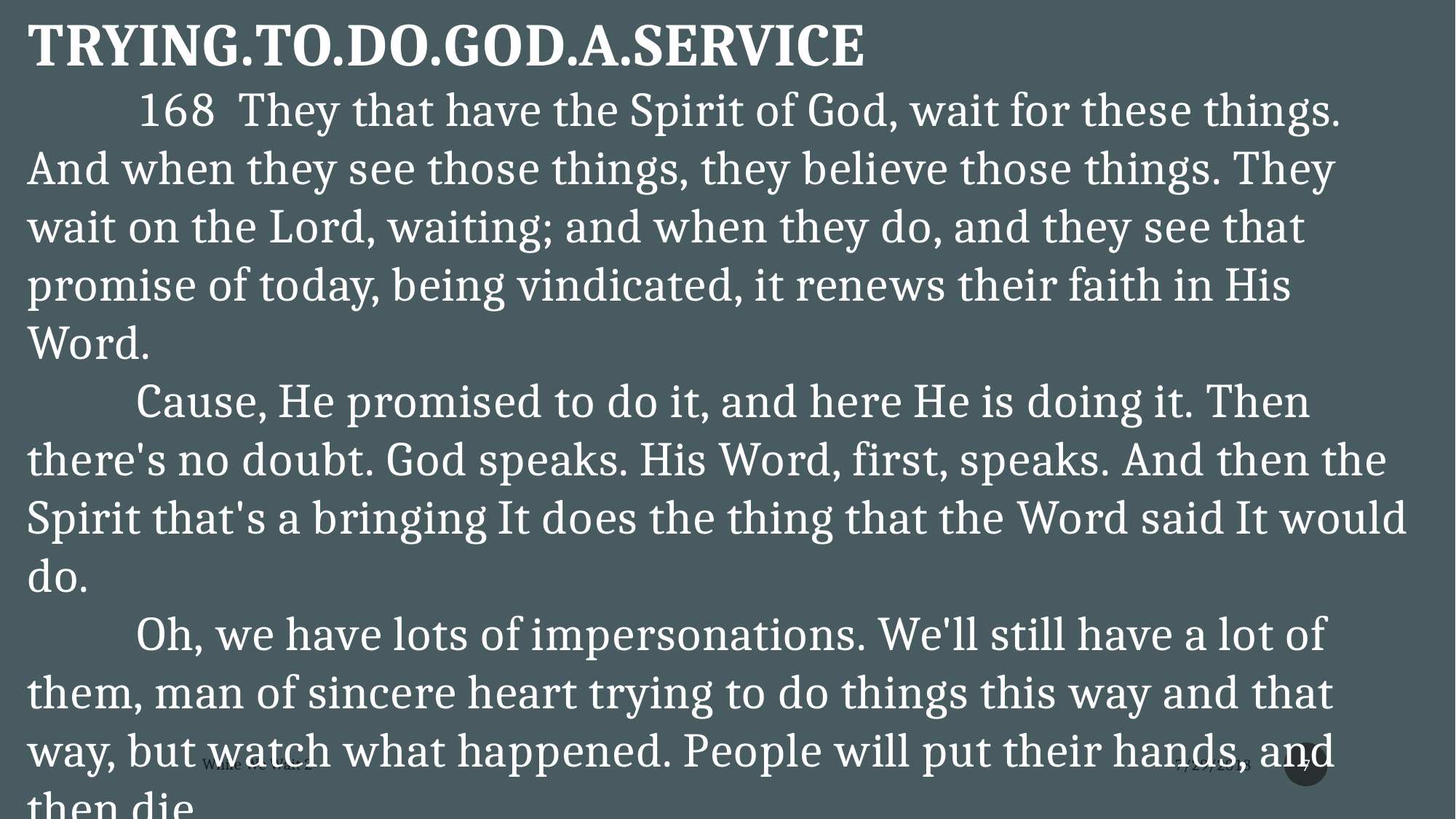

TRYING.TO.DO.GOD.A.SERVICE
	168  They that have the Spirit of God, wait for these things. And when they see those things, they believe those things. They wait on the Lord, waiting; and when they do, and they see that promise of today, being vindicated, it renews their faith in His Word.
	Cause, He promised to do it, and here He is doing it. Then there's no doubt. God speaks. His Word, first, speaks. And then the Spirit that's a bringing It does the thing that the Word said It would do.
	Oh, we have lots of impersonations. We'll still have a lot of them, man of sincere heart trying to do things this way and that way, but watch what happened. People will put their hands, and then die.
65-0718
7
While We Wait 2
7/29/2018